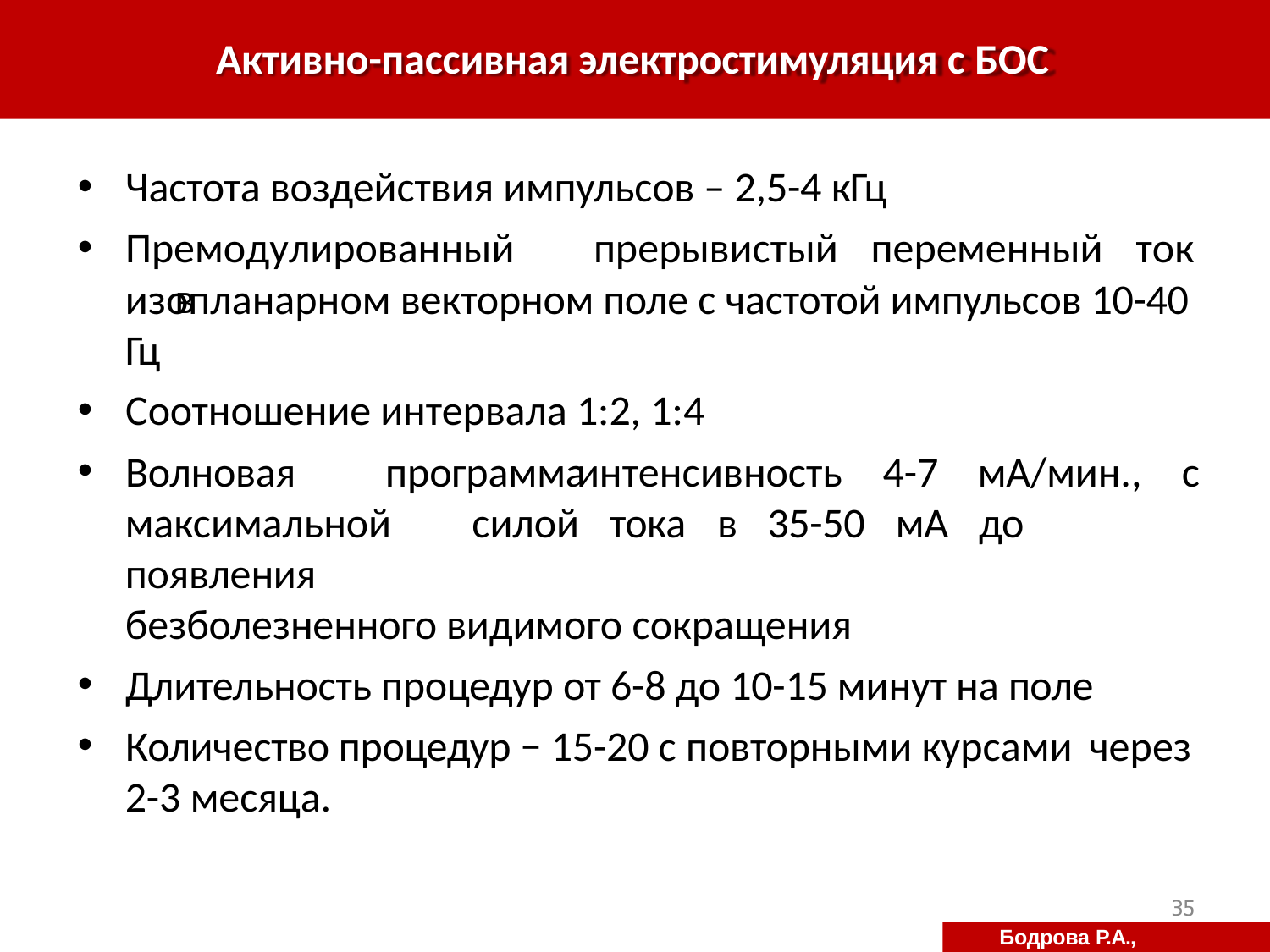

# Активно-пассивная электростимуляция с БОС
Частота воздействия импульсов – 2,5-4 кГц
Премодулированный	прерывистый	переменный	ток	в
изопланарном векторном поле с частотой импульсов 10-40  Гц
Соотношение интервала 1:2, 1:4
Волновая	программа
интенсивность	4-7	мА/мин.,	с
максимальной	силой	тока	в	35-50	мА	до	появления
безболезненного видимого сокращения
Длительность процедур от 6-8 до 10-15 минут на поле
Количество процедур − 15-20 с повторными курсами через
2-3 месяца.
35
Бодрова Р.А., 2019г.